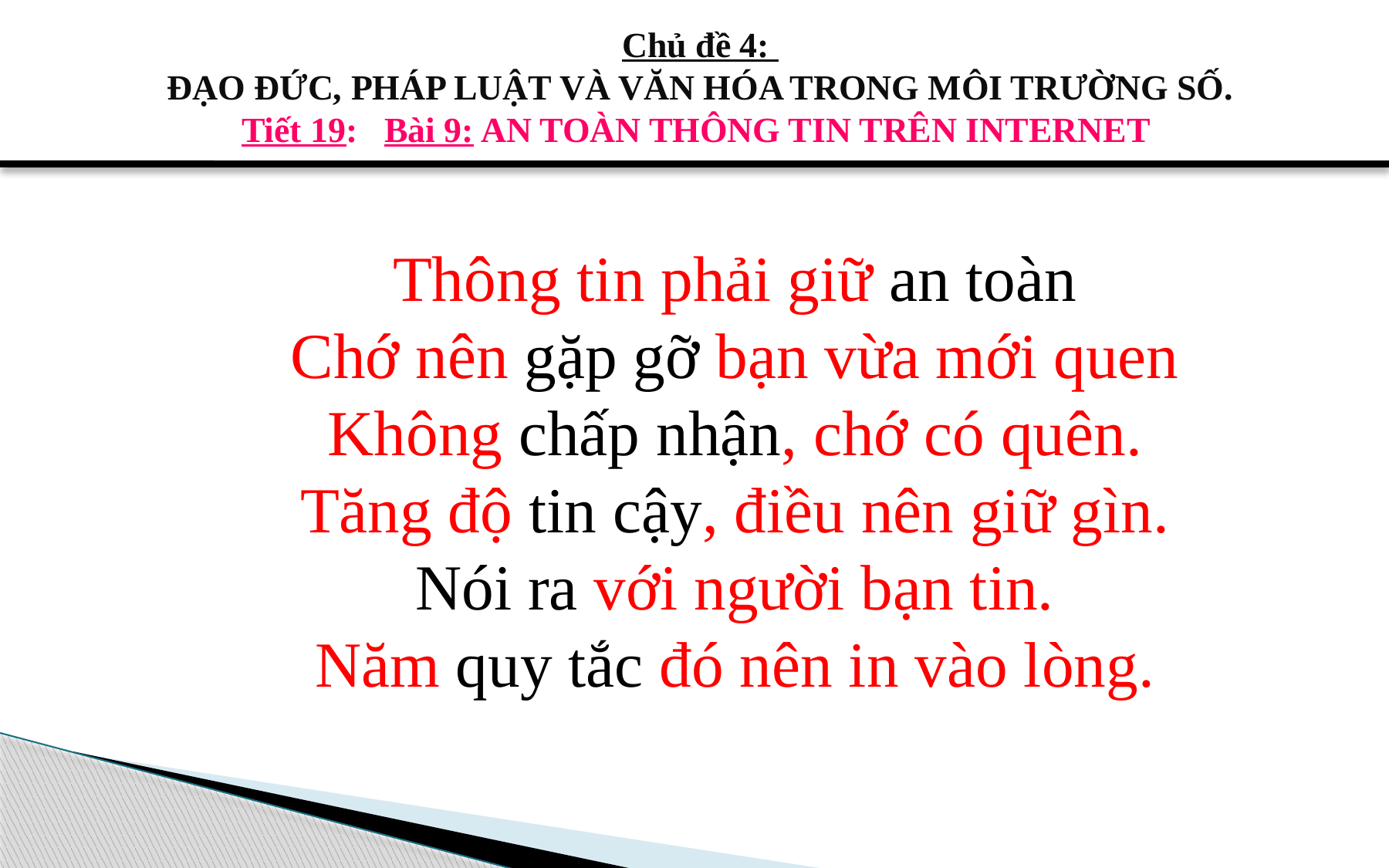

# Chủ đề 4: ĐẠO ĐỨC, PHÁP LUẬT VÀ VĂN HÓA TRONG MÔI TRƯỜNG SỐ. Tiết 19:   Bài 9: AN TOÀN THÔNG TIN TRÊN INTERNET
Thông tin phải giữ an toàn
Chớ nên gặp gỡ bạn vừa mới quen
Không chấp nhận, chớ có quên.
Tăng độ tin cậy, điều nên giữ gìn.
Nói ra với người bạn tin.
Năm quy tắc đó nên in vào lòng.